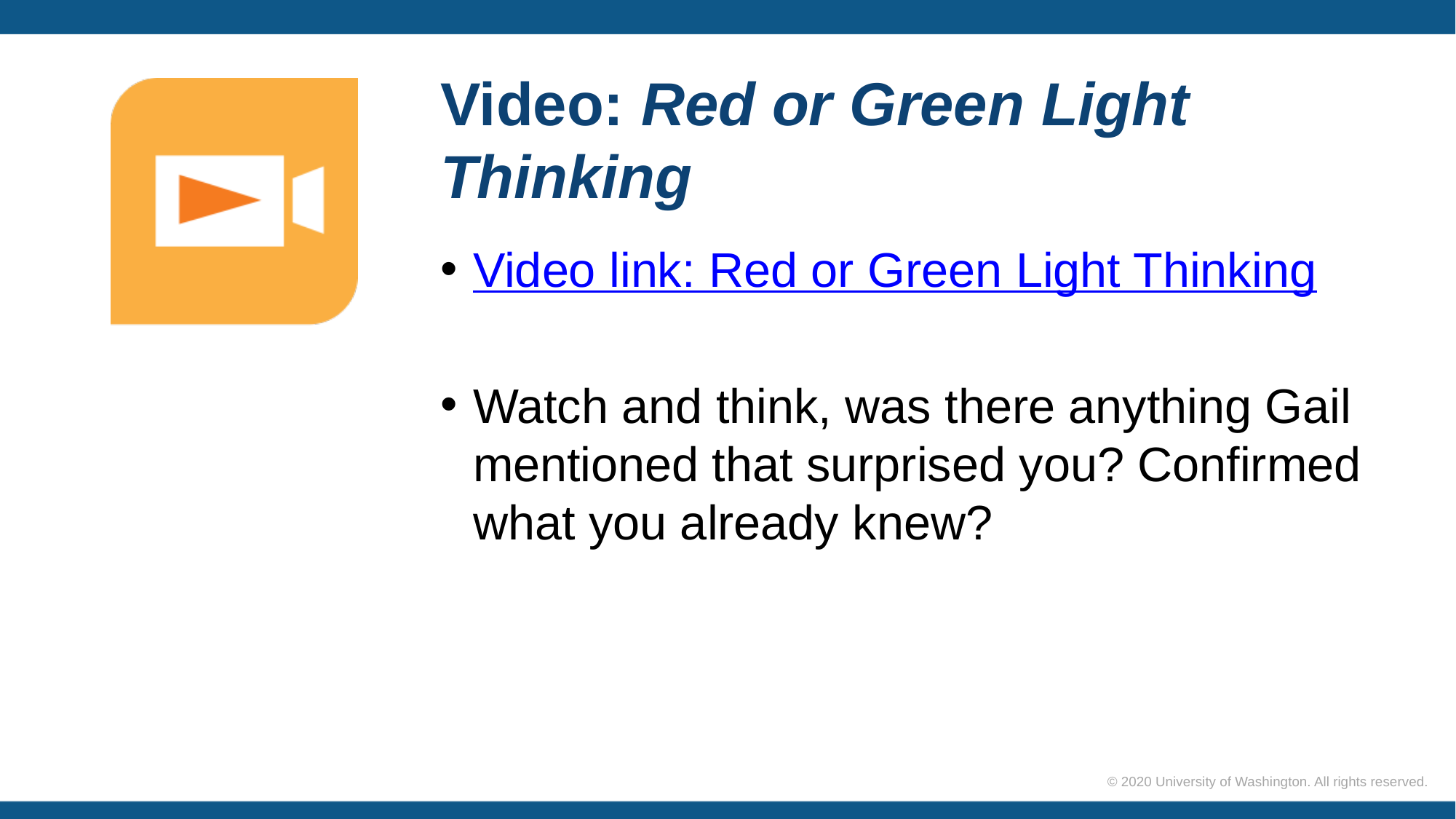

# Video: Red or Green Light Thinking
Video link: Red or Green Light Thinking

Watch and think, was there anything Gail mentioned that surprised you? Confirmed what you already knew?